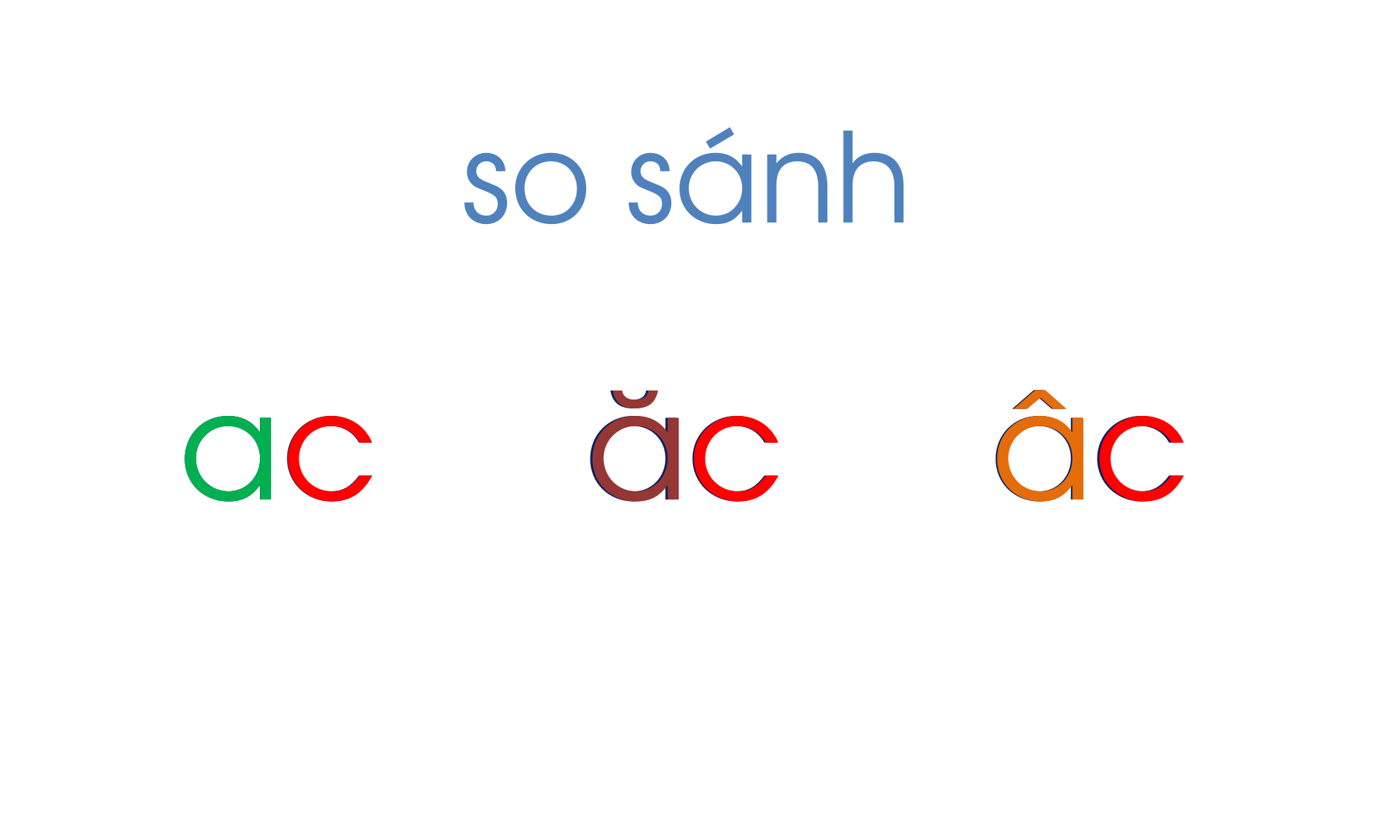

so sánh
ac     ăc     âc
a
c
ă
c
â
c